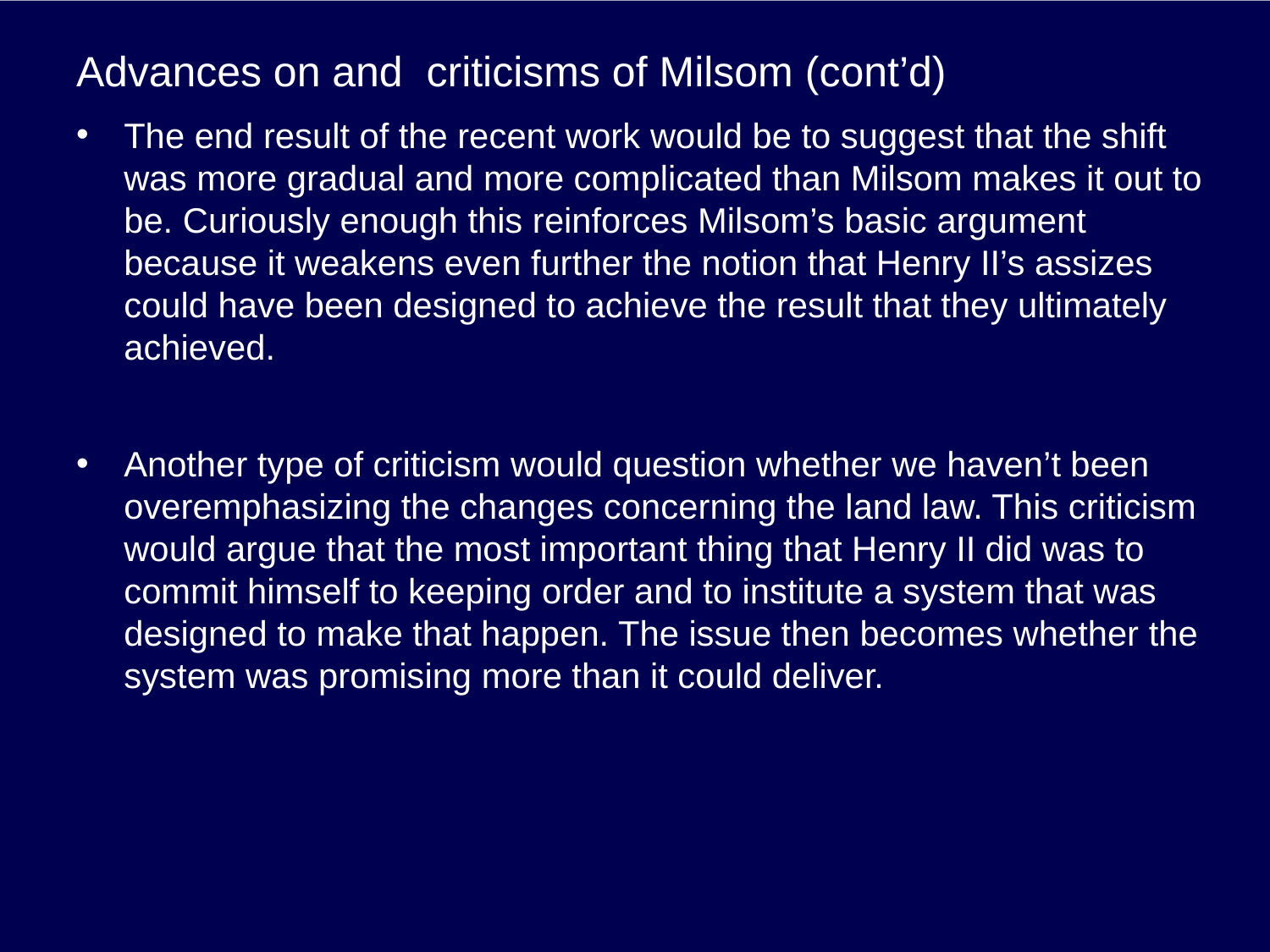

# Advances on and  criticisms of Milsom (cont’d)
The end result of the recent work would be to suggest that the shift was more gradual and more complicated than Milsom makes it out to be. Curiously enough this reinforces Milsom’s basic argument because it weakens even further the notion that Henry II’s assizes could have been designed to achieve the result that they ultimately achieved.

Another type of criticism would question whether we haven’t been overemphasizing the changes concerning the land law. This criticism would argue that the most important thing that Henry II did was to commit himself to keeping order and to institute a system that was designed to make that happen. The issue then becomes whether the system was promising more than it could deliver.